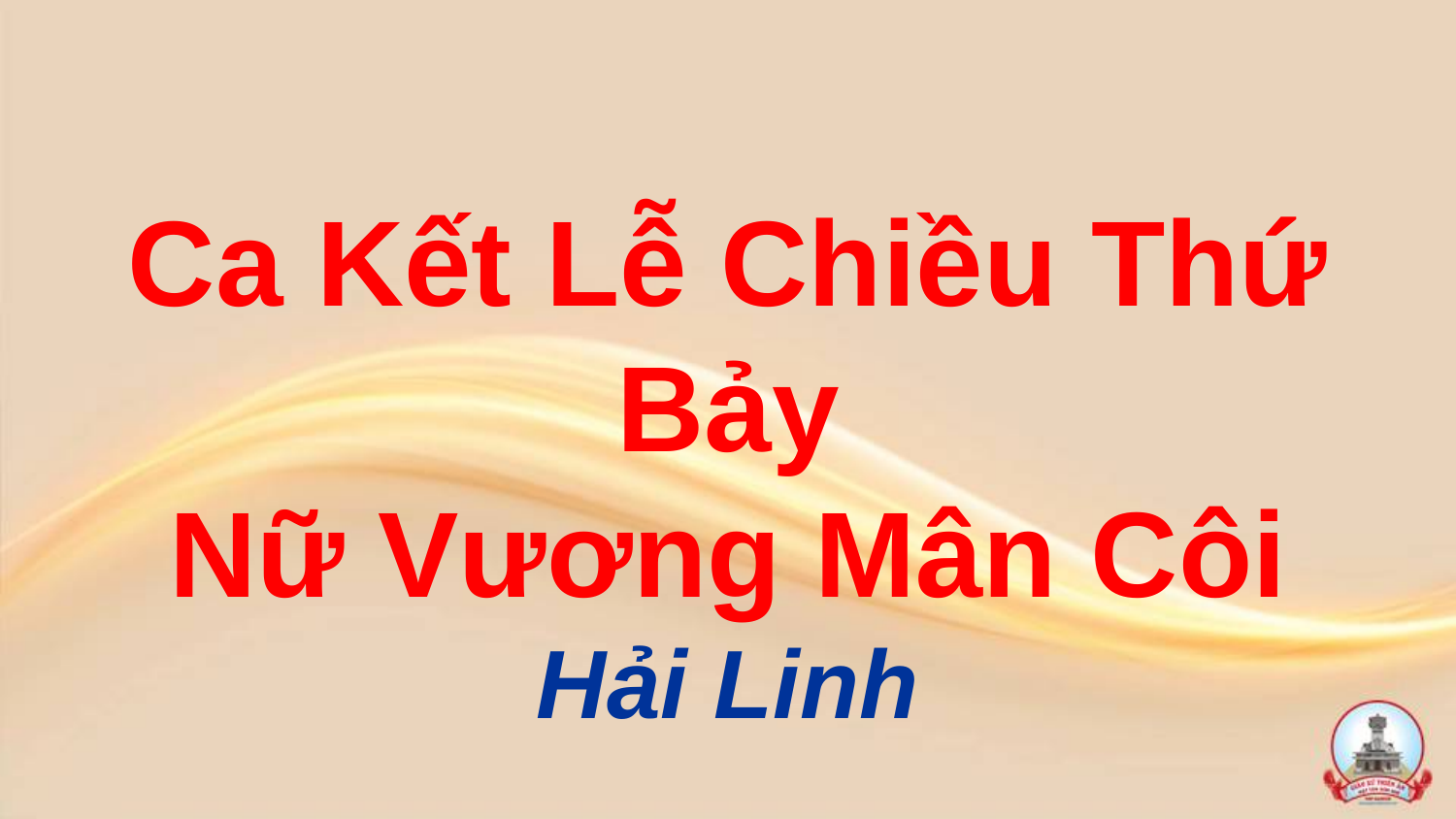

Ca Kết Lễ Chiều Thứ Bảy
Nữ Vương Mân Côi
Hải Linh